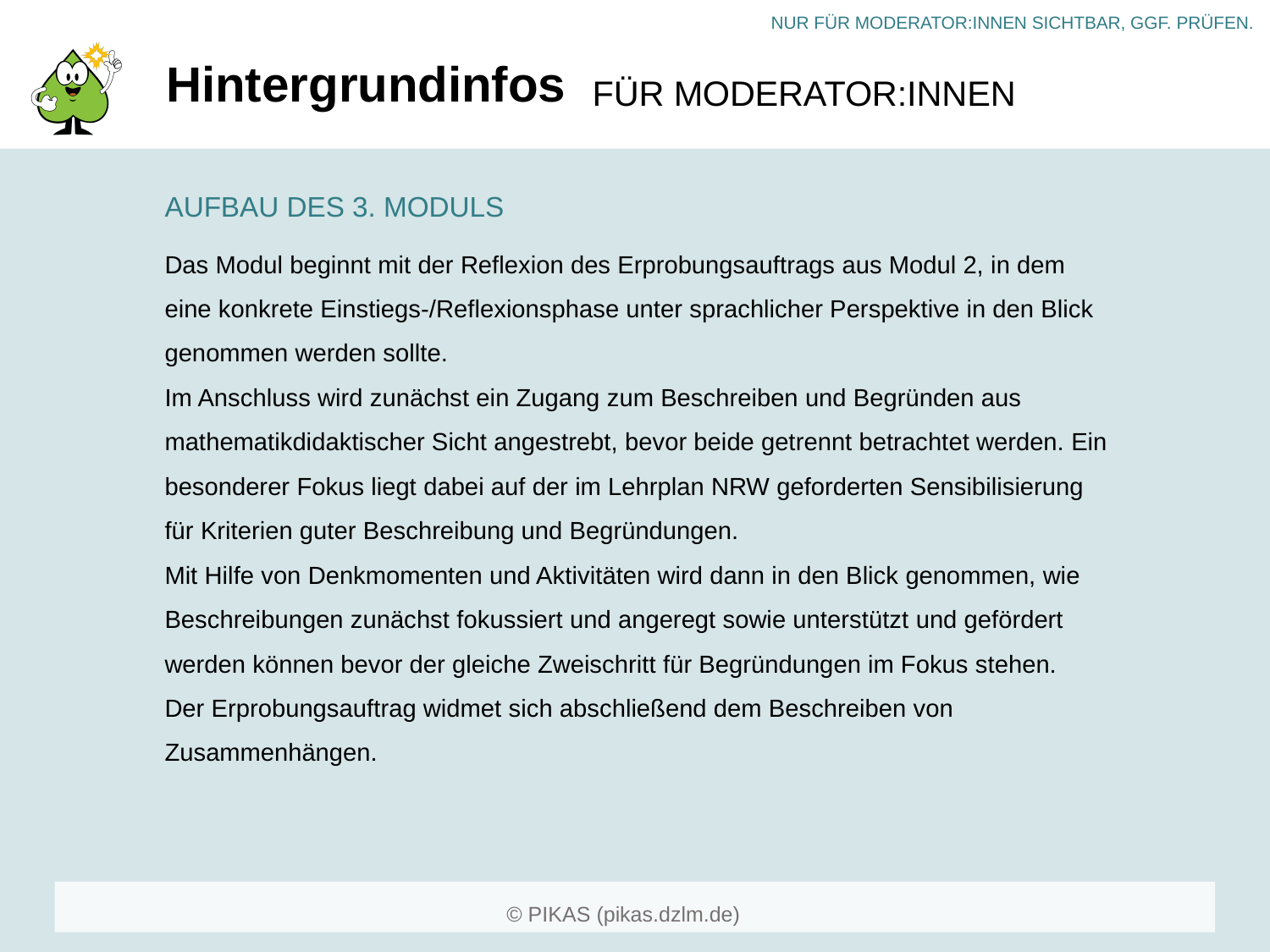

# Hintergrundinfos
AUFBAU DES 3. MODULS
Das Modul beginnt mit der Reflexion des Erprobungsauftrags aus Modul 2, in dem eine konkrete Einstiegs-/Reflexionsphase unter sprachlicher Perspektive in den Blick genommen werden sollte.
Im Anschluss wird zunächst ein Zugang zum Beschreiben und Begründen aus mathematikdidaktischer Sicht angestrebt, bevor beide getrennt betrachtet werden. Ein besonderer Fokus liegt dabei auf der im Lehrplan NRW geforderten Sensibilisierung für Kriterien guter Beschreibung und Begründungen.
Mit Hilfe von Denkmomenten und Aktivitäten wird dann in den Blick genommen, wie Beschreibungen zunächst fokussiert und angeregt sowie unterstützt und gefördert werden können bevor der gleiche Zweischritt für Begründungen im Fokus stehen.
Der Erprobungsauftrag widmet sich abschließend dem Beschreiben von Zusammenhängen.